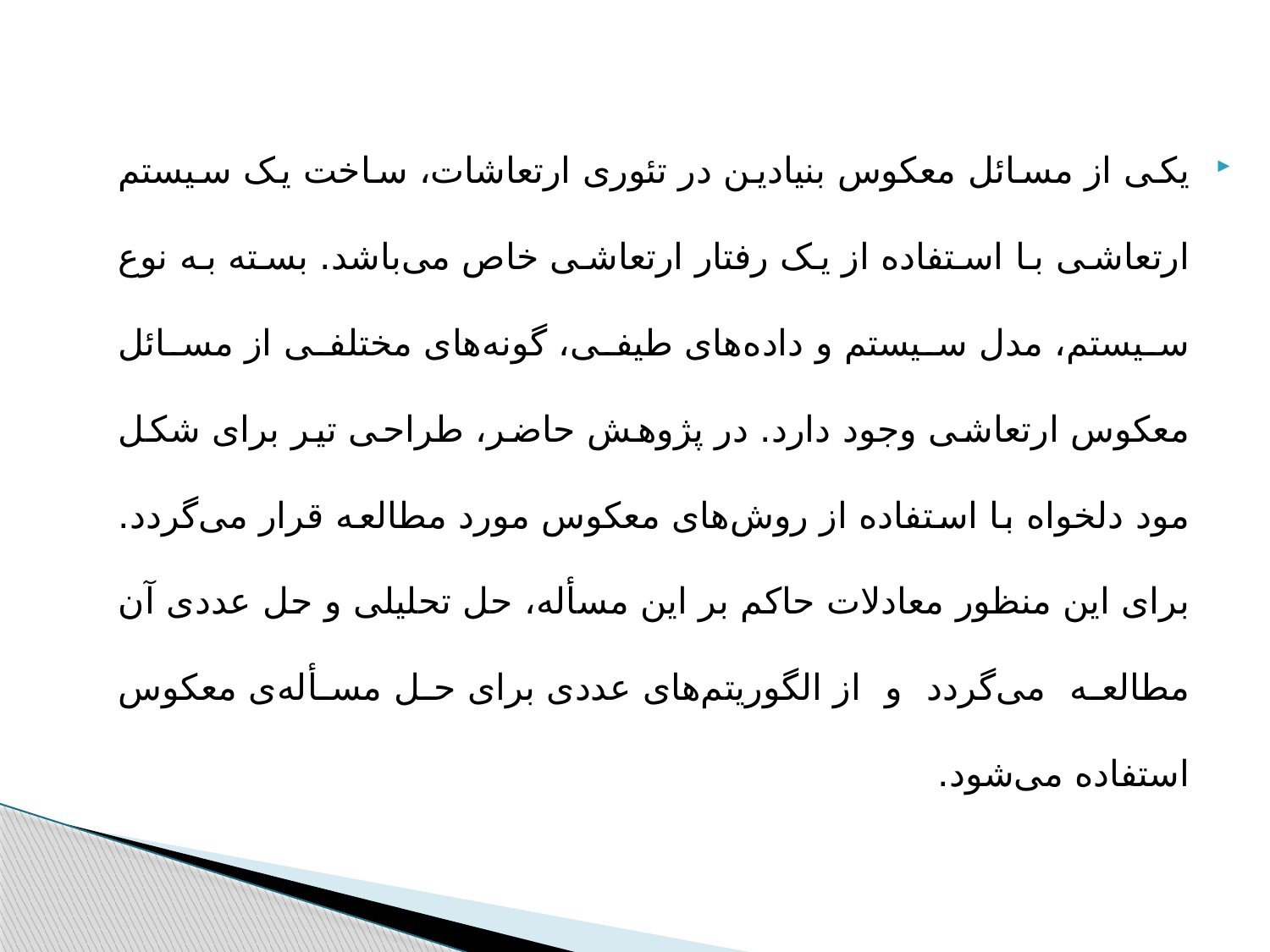

یکی از مسائل معکوس بنیادین در تئوری ارتعاشات، ساخت یک سیستم ارتعاشی با استفاده از یک رفتار ارتعاشی خاص می‌باشد. بسته به نوع سیستم، مدل سیستم و داده‌های طیفی، گونه‌های مختلفی از مسائل معکوس ارتعاشی وجود دارد. در پژوهش حاضر، طراحی تیر برای شکل مود دلخواه با استفاده از روش‌های معکوس مورد مطالعه قرار می‌گردد. برای این منظور معادلات حاکم بر این مسأله، حل تحلیلی و حل عددی آن مطالعه می‌گردد و از الگوریتم‌های عددی برای حل مسأله‌ی معکوس استفاده می‌شود.